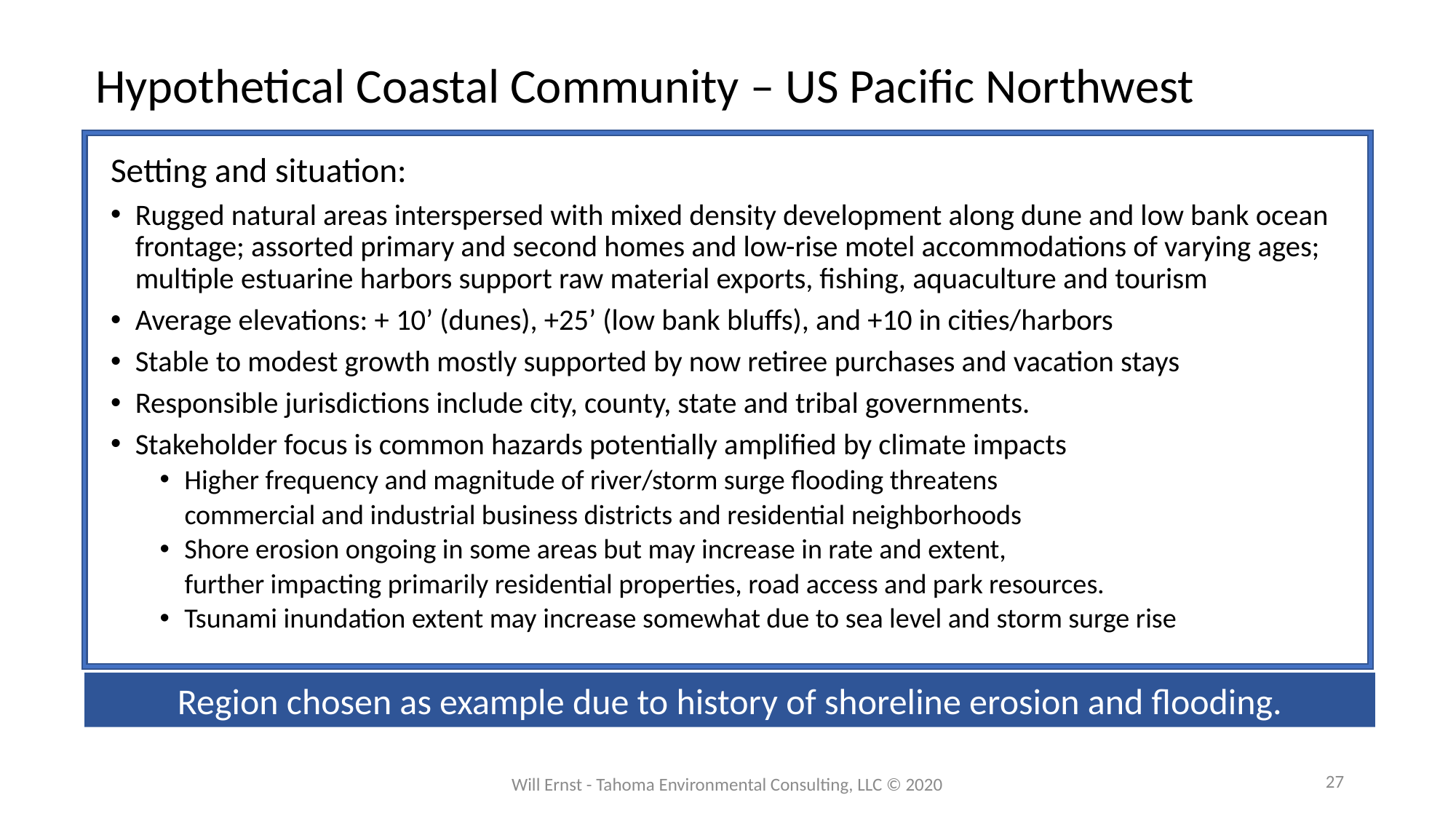

# Hypothetical Coastal Community – US Pacific Northwest

Setting and situation:
Rugged natural areas interspersed with mixed density development along dune and low bank ocean frontage; assorted primary and second homes and low-rise motel accommodations of varying ages; multiple estuarine harbors support raw material exports, fishing, aquaculture and tourism
Average elevations: + 10’ (dunes), +25’ (low bank bluffs), and +10 in cities/harbors
Stable to modest growth mostly supported by now retiree purchases and vacation stays
Responsible jurisdictions include city, county, state and tribal governments.
Stakeholder focus is common hazards potentially amplified by climate impacts
Higher frequency and magnitude of river/storm surge flooding threatens
    commercial and industrial business districts and residential neighborhoods
Shore erosion ongoing in some areas but may increase in rate and extent,
    further impacting primarily residential properties, road access and park resources.
Tsunami inundation extent may increase somewhat due to sea level and storm surge rise
Region chosen as example due to history of shoreline erosion and flooding.
27
Will Ernst - Tahoma Environmental Consulting, LLC © 2020